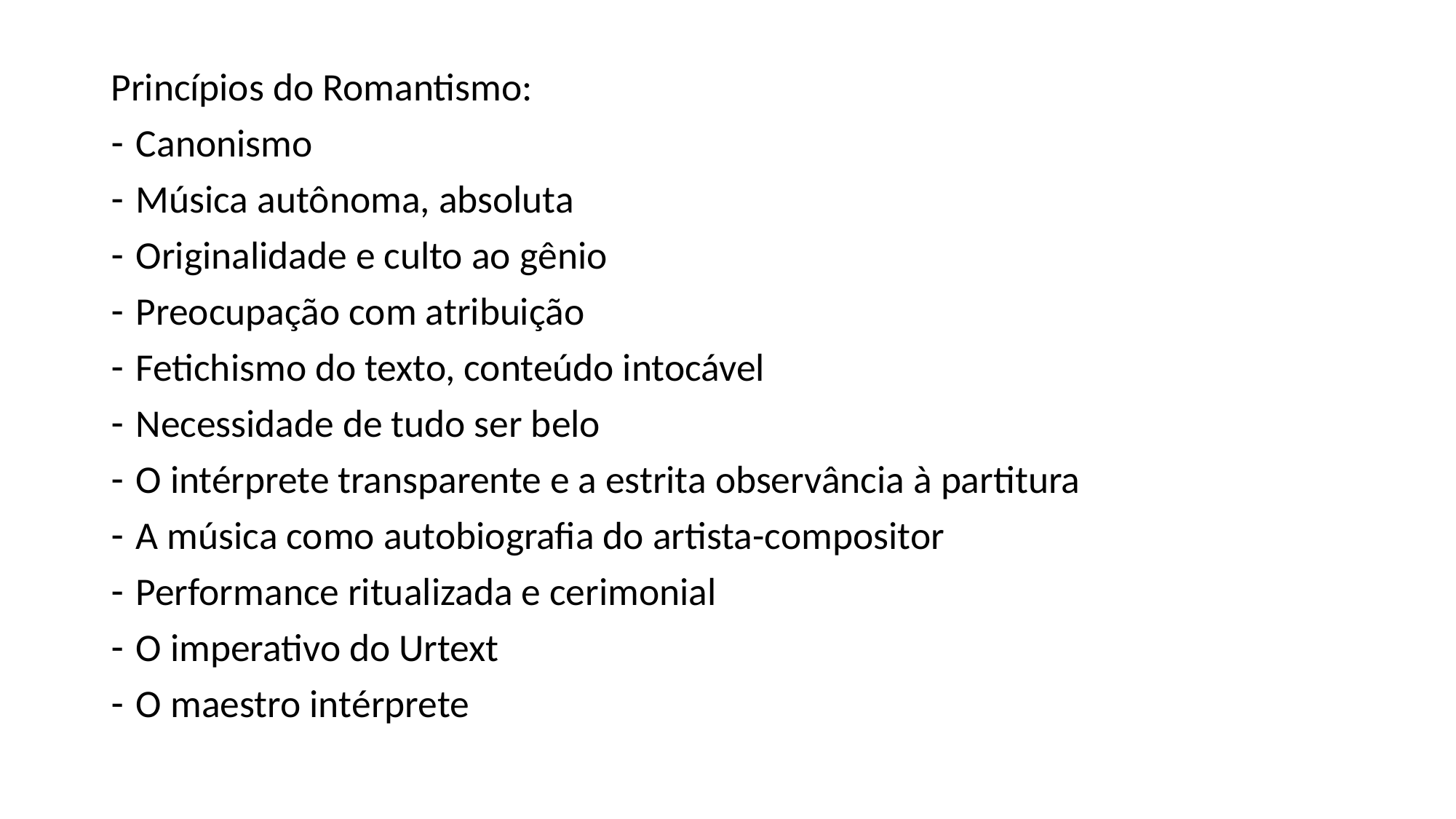

Princípios do Romantismo:
Canonismo
Música autônoma, absoluta
Originalidade e culto ao gênio
Preocupação com atribuição
Fetichismo do texto, conteúdo intocável
Necessidade de tudo ser belo
O intérprete transparente e a estrita observância à partitura
A música como autobiografia do artista-compositor
Performance ritualizada e cerimonial
O imperativo do Urtext
O maestro intérprete